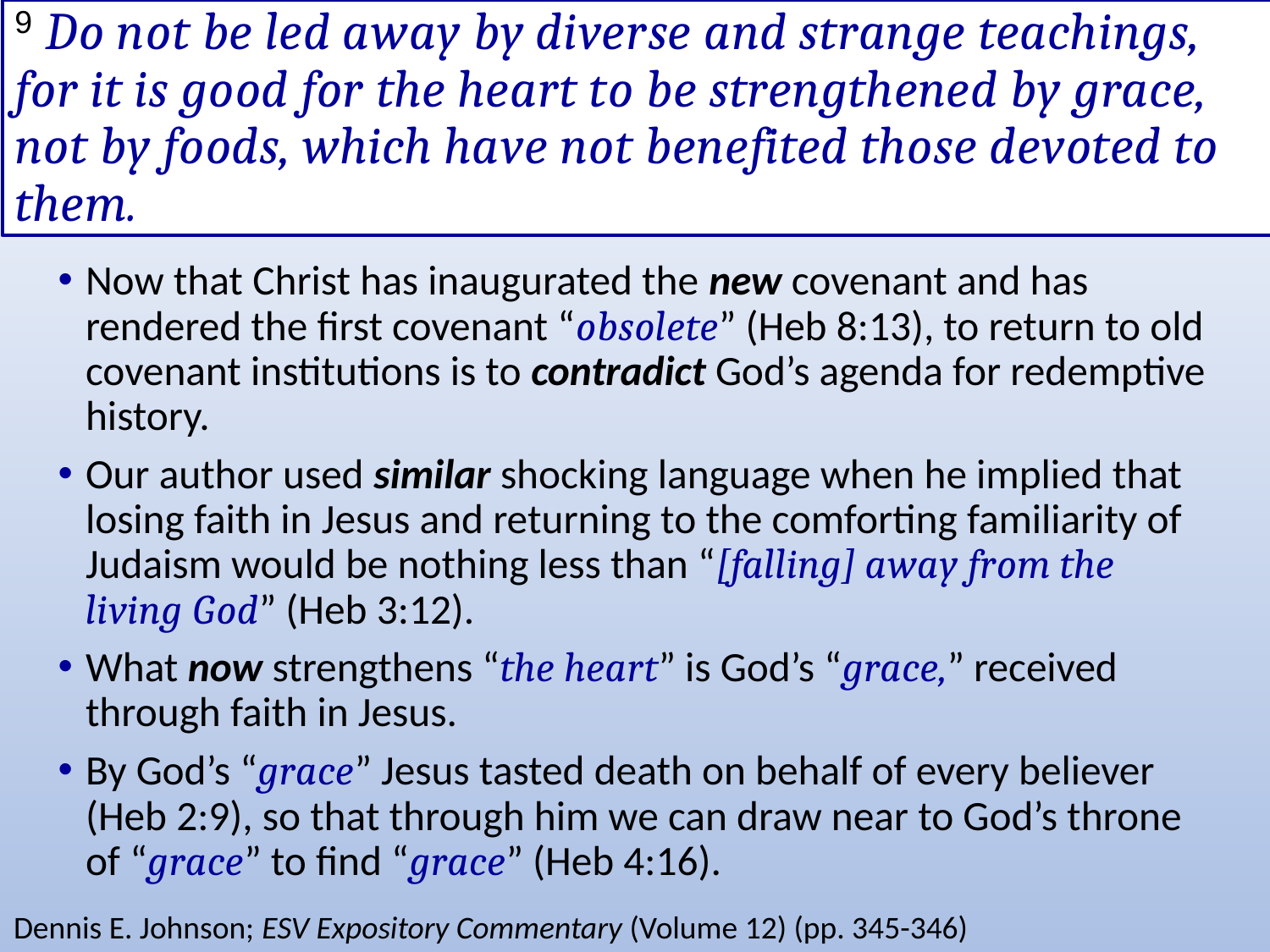

# 9 Do not be led away by diverse and strange teachings, for it is good for the heart to be strengthened by grace, not by foods, which have not benefited those devoted to them.
Now that Christ has inaugurated the new covenant and has rendered the first covenant “obsolete” (Heb 8:13), to return to old covenant institutions is to contradict God’s agenda for redemptive history.
Our author used similar shocking language when he implied that losing faith in Jesus and returning to the comforting familiarity of Judaism would be nothing less than “[falling] away from the living God” (Heb 3:12).
What now strengthens “the heart” is God’s “grace,” received through faith in Jesus.
By God’s “grace” Jesus tasted death on behalf of every believer (Heb 2:9), so that through him we can draw near to God’s throne of “grace” to find “grace” (Heb 4:16).
Dennis E. Johnson; ESV Expository Commentary (Volume 12) (pp. 345-346)